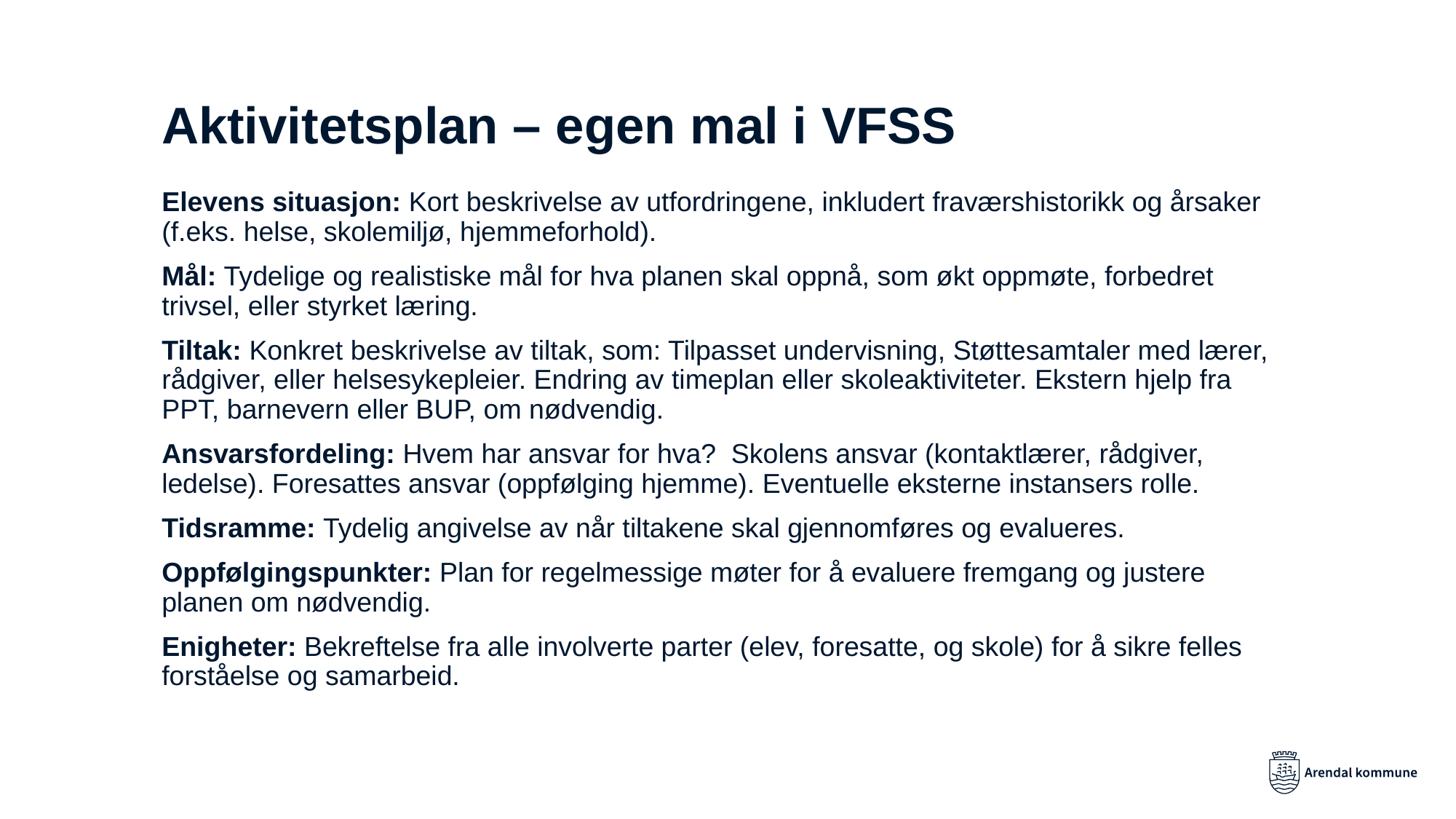

Aktivitetsplan – egen mal i VFSS
Elevens situasjon: Kort beskrivelse av utfordringene, inkludert fraværshistorikk og årsaker (f.eks. helse, skolemiljø, hjemmeforhold).
Mål: Tydelige og realistiske mål for hva planen skal oppnå, som økt oppmøte, forbedret trivsel, eller styrket læring.
Tiltak: Konkret beskrivelse av tiltak, som: Tilpasset undervisning, Støttesamtaler med lærer, rådgiver, eller helsesykepleier. Endring av timeplan eller skoleaktiviteter. Ekstern hjelp fra PPT, barnevern eller BUP, om nødvendig.
Ansvarsfordeling: Hvem har ansvar for hva?  Skolens ansvar (kontaktlærer, rådgiver, ledelse). Foresattes ansvar (oppfølging hjemme). Eventuelle eksterne instansers rolle.
Tidsramme: Tydelig angivelse av når tiltakene skal gjennomføres og evalueres.
Oppfølgingspunkter: Plan for regelmessige møter for å evaluere fremgang og justere planen om nødvendig.
Enigheter: Bekreftelse fra alle involverte parter (elev, foresatte, og skole) for å sikre felles forståelse og samarbeid.